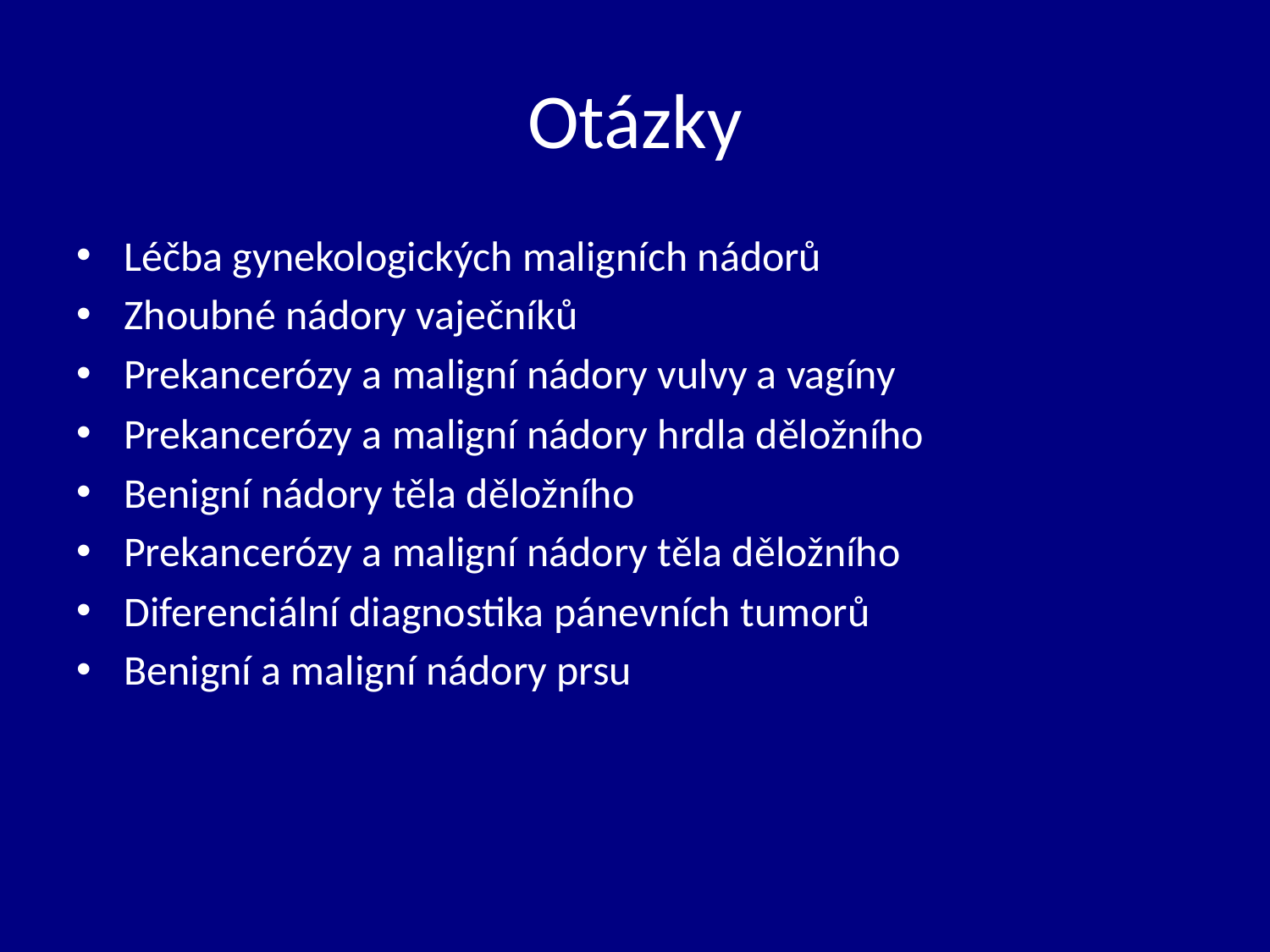

# Otázky
Léčba gynekologických maligních nádorů
Zhoubné nádory vaječníků
Prekancerózy a maligní nádory vulvy a vagíny
Prekancerózy a maligní nádory hrdla děložního
Benigní nádory těla děložního
Prekancerózy a maligní nádory těla děložního
Diferenciální diagnostika pánevních tumorů
Benigní a maligní nádory prsu